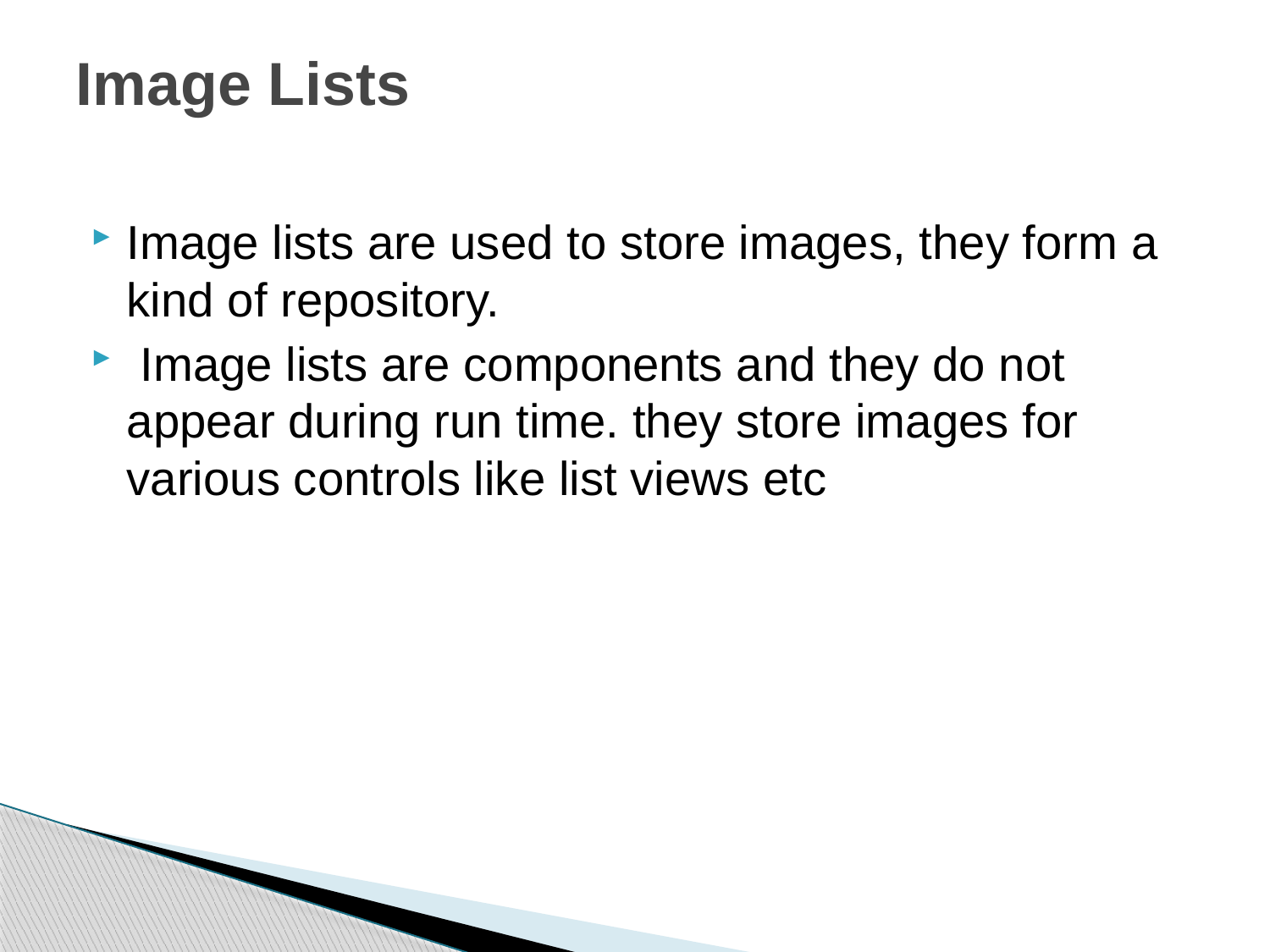

# Image Lists
Image lists are used to store images, they form a kind of repository.
 Image lists are components and they do not appear during run time. they store images for various controls like list views etc